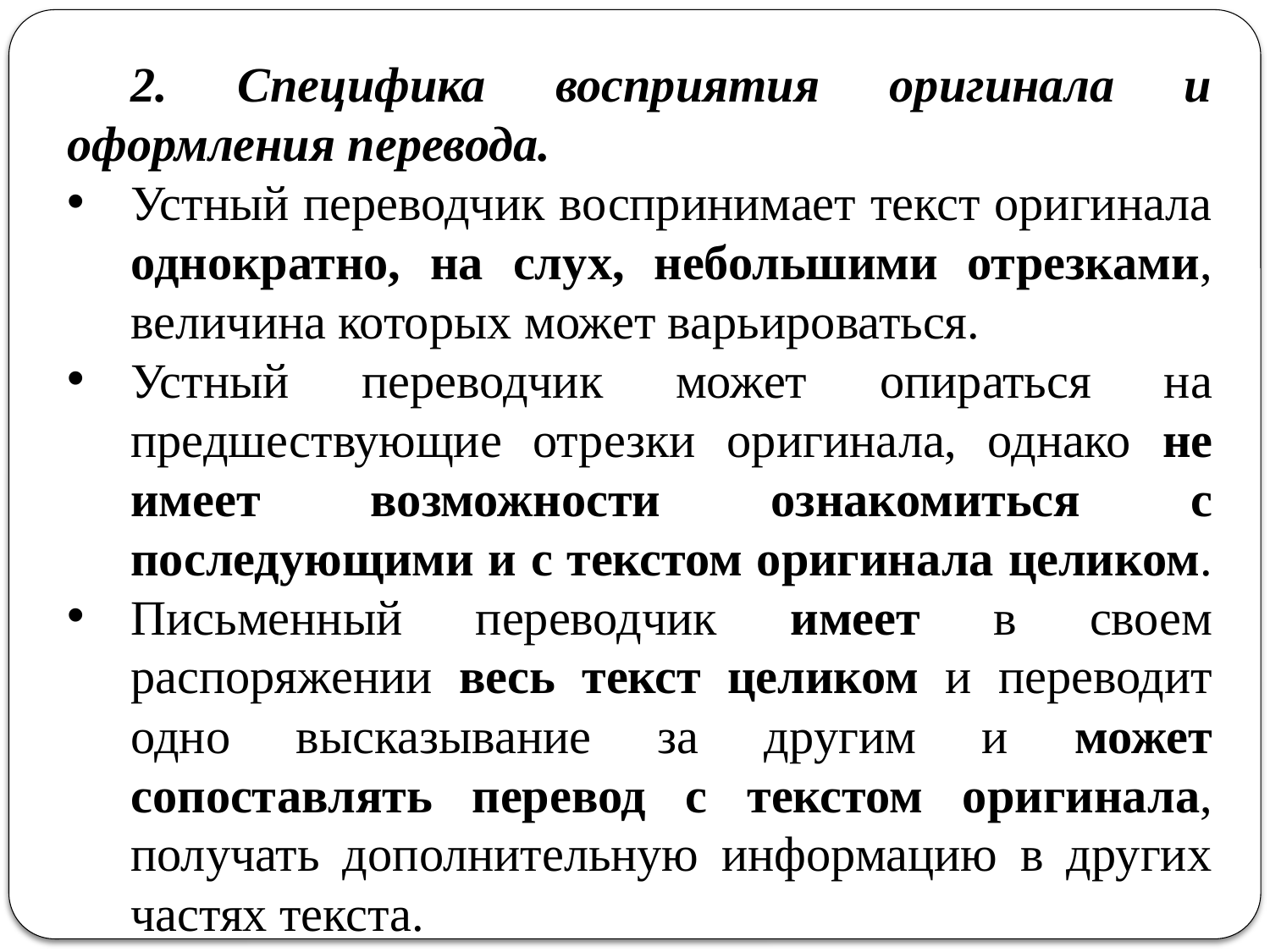

2. Специфика восприятия оригинала и оформления перевода.
Устный переводчик воспринимает текст оригинала однократно, на слух, небольшими отрезками, величина которых может варьироваться.
Устный переводчик может опираться на предшествующие отрезки оригинала, однако не имеет возможности ознакомиться с последующими и с текстом оригинала целиком.
Письменный переводчик имеет в своем распоряжении весь текст целиком и переводит одно высказывание за другим и может сопоставлять перевод с текстом оригинала, получать дополнительную информацию в других частях текста.